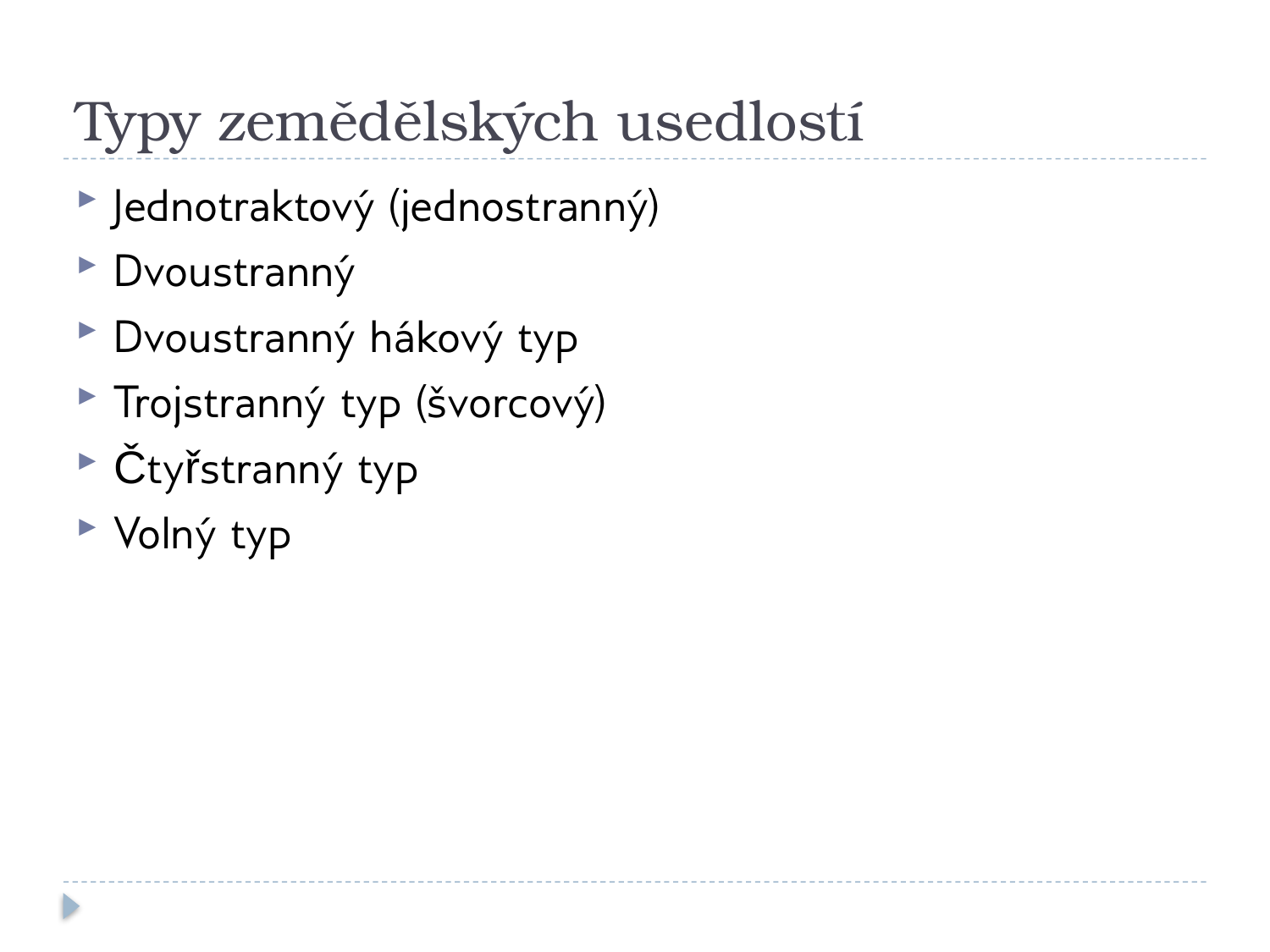

# Typy zemědělských usedlostí
Jednotraktový (jednostranný)
Dvoustranný
Dvoustranný hákový typ
Trojstranný typ (švorcový)
Čtyřstranný typ
Volný typ